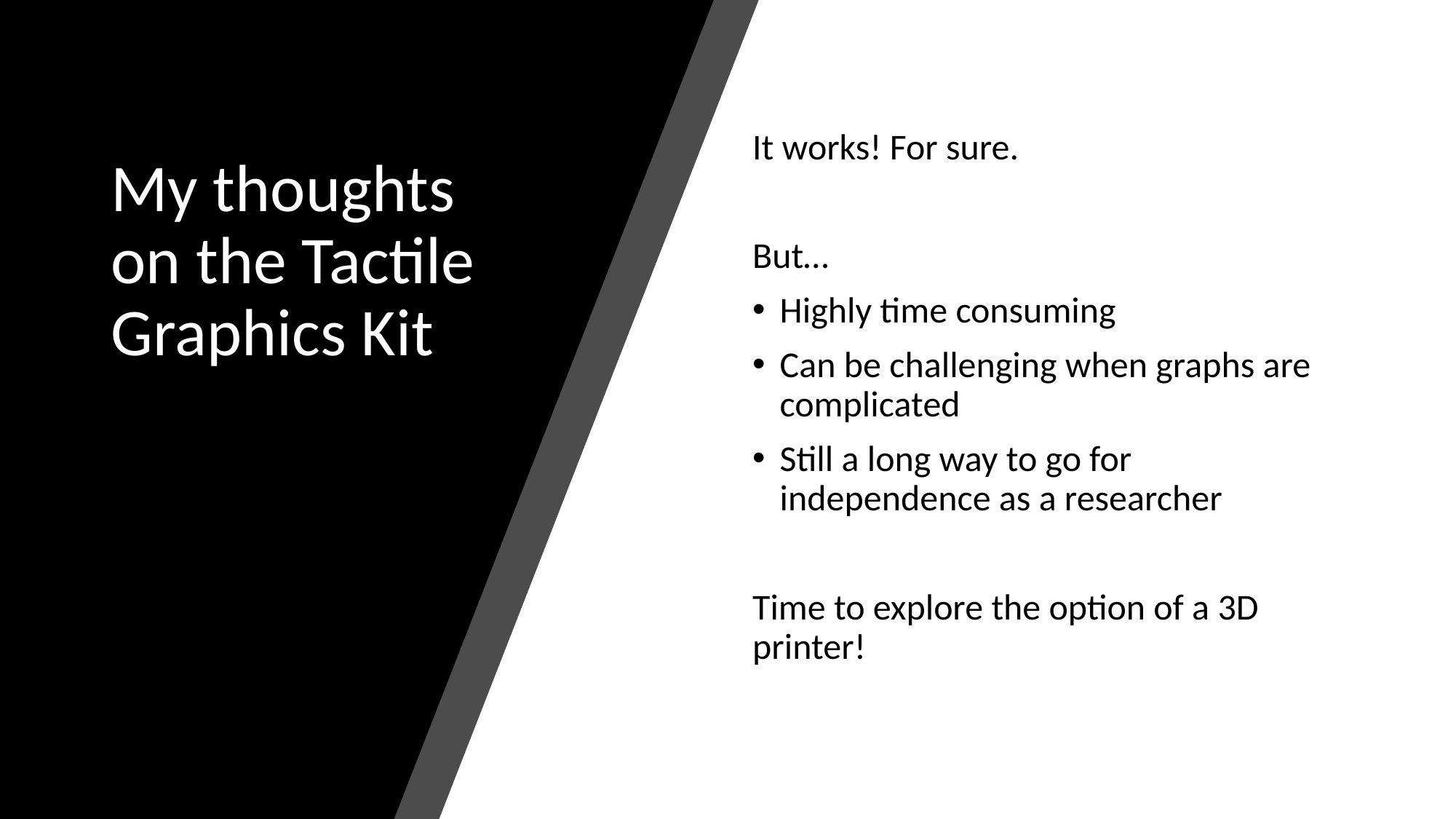

# My thoughts on the Tactile Graphics Kit
It works! For sure.

But…
Highly time consuming
Can be challenging when graphs are complicated
Still a long way to go for independence as a researcher

Time to explore the option of a 3D printer!